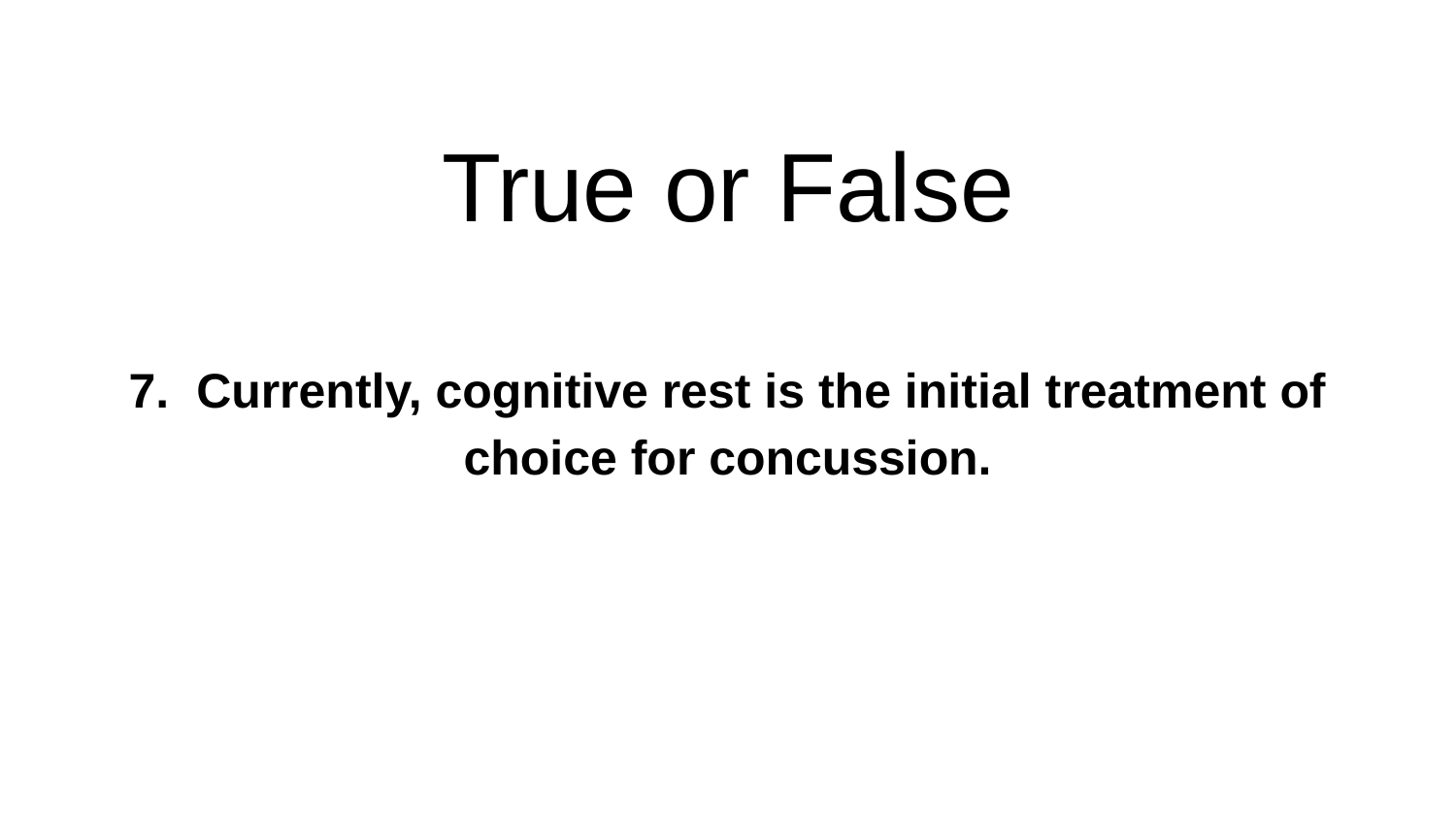

# True or False
7.  Currently, cognitive rest is the initial treatment of choice for concussion.